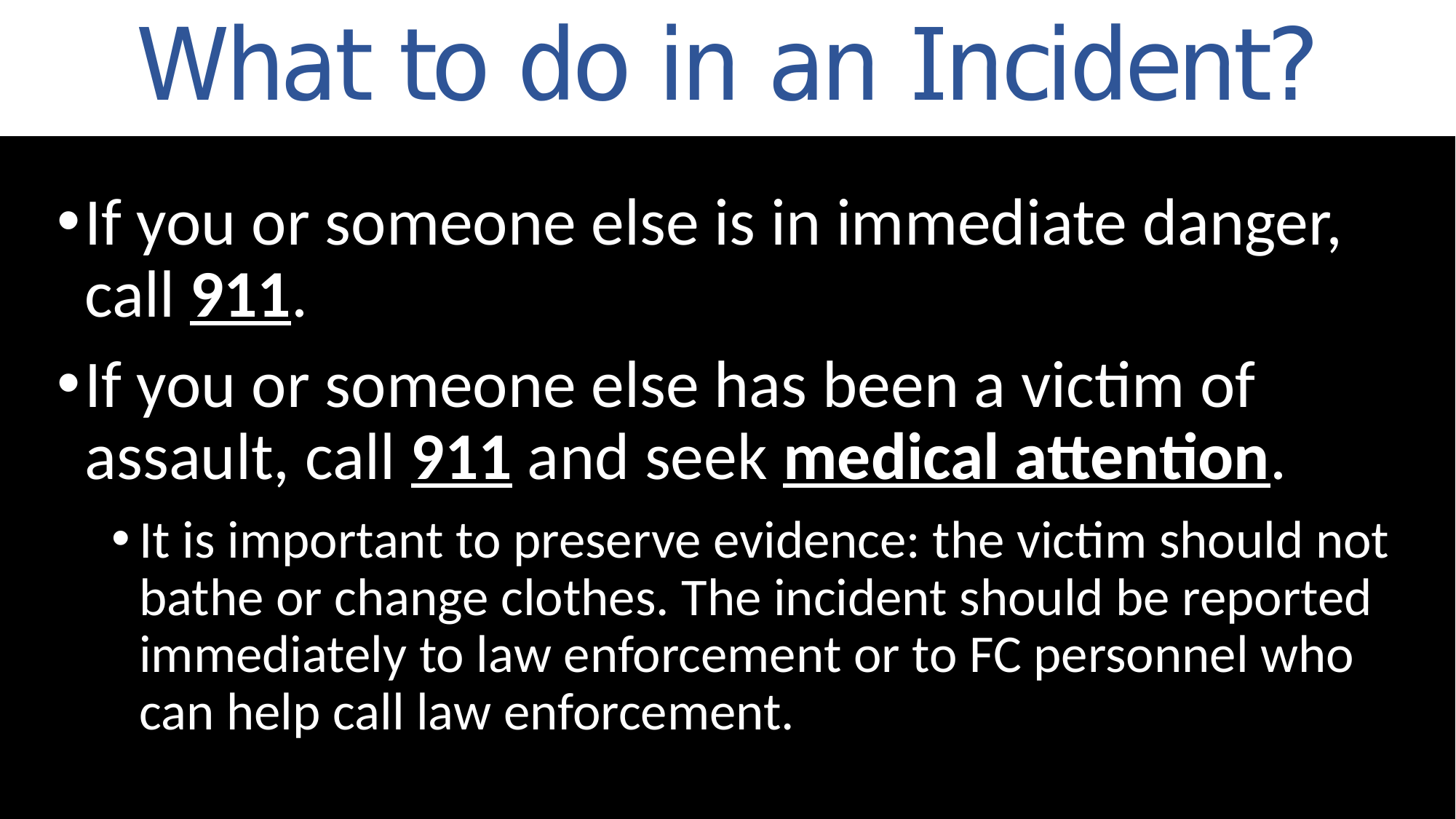

# What to do in an Incident?
If you or someone else is in immediate danger, call 911.
If you or someone else has been a victim of assault, call 911 and seek medical attention.
It is important to preserve evidence: the victim should not bathe or change clothes. The incident should be reported immediately to law enforcement or to FC personnel who can help call law enforcement.